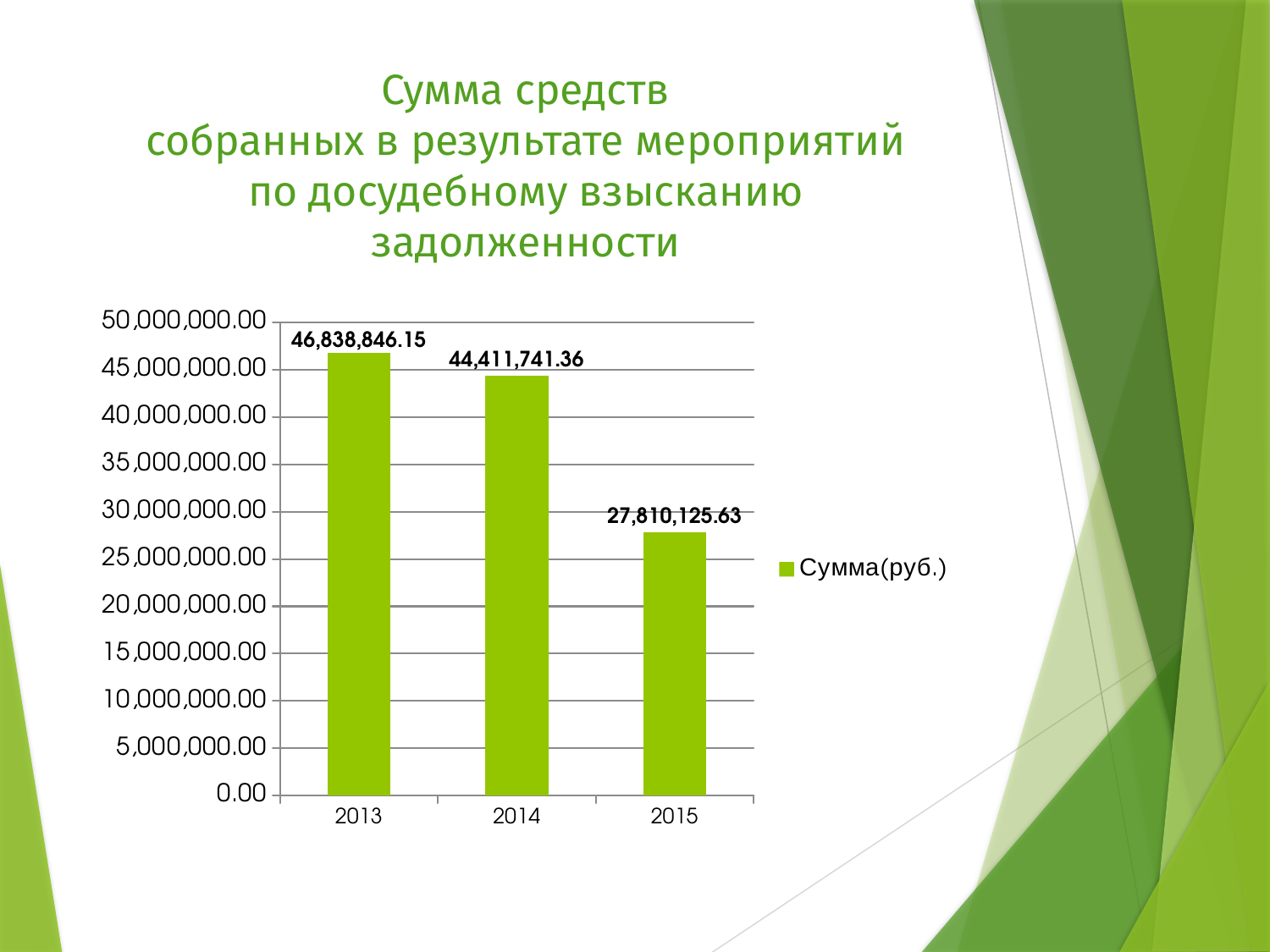

# Сумма средств собранных в результате мероприятий по досудебному взысканию задолженности

### Chart

| Category | Сумма(руб.) |
|---|---|
| 2013 | 46838846.15 |
| 2014 | 44411741.36 |
| 2015 | 27810125.63 |